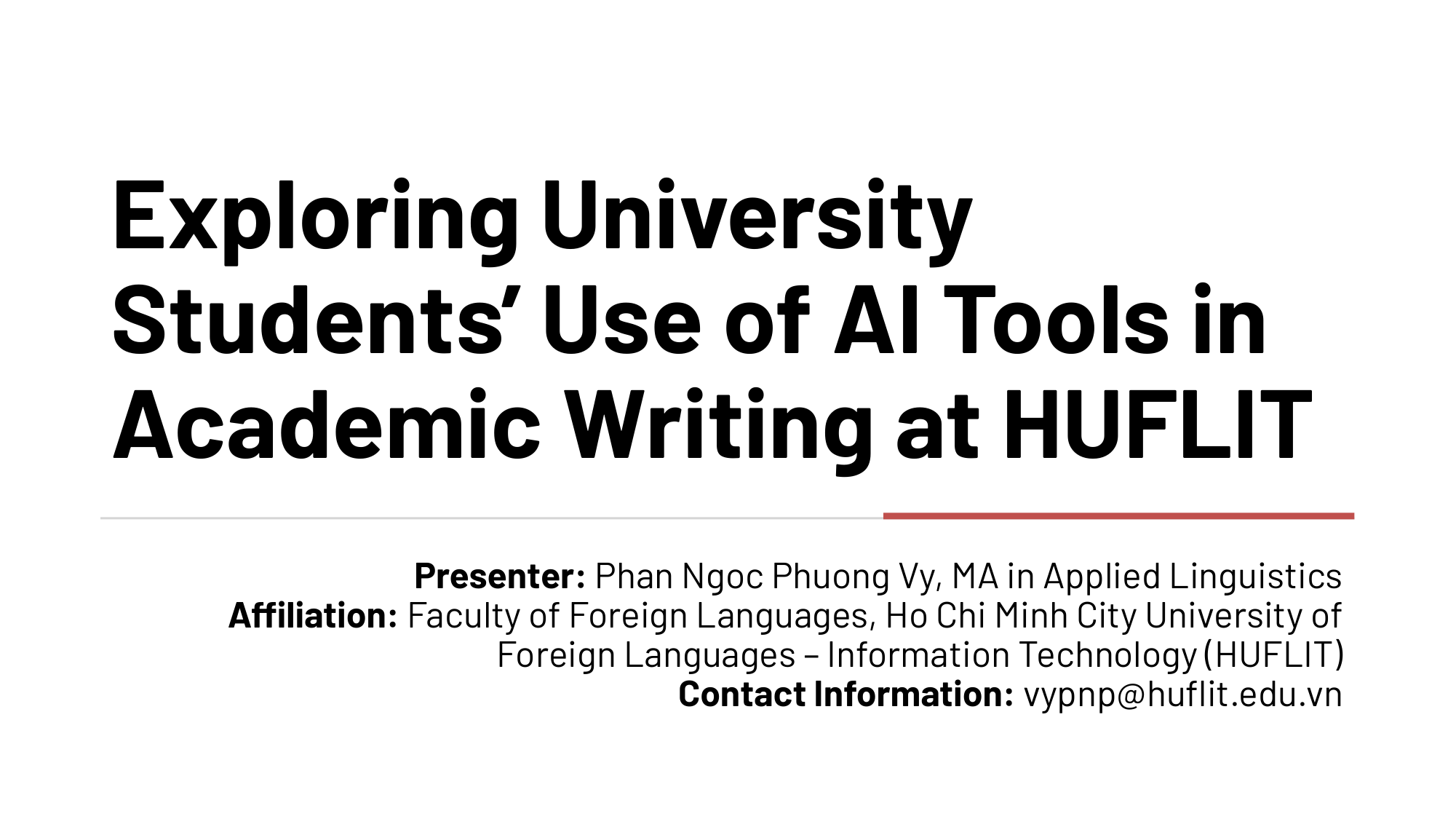

# Exploring University Students’ Use of AI Tools in Academic Writing at HUFLIT

Presenter: Phan Ngoc Phuong Vy, MA in Applied Linguistics
Affiliation: Faculty of Foreign Languages, Ho Chi Minh City University of Foreign Languages – Information Technology (HUFLIT)
Contact Information: vypnp@huflit.edu.vn